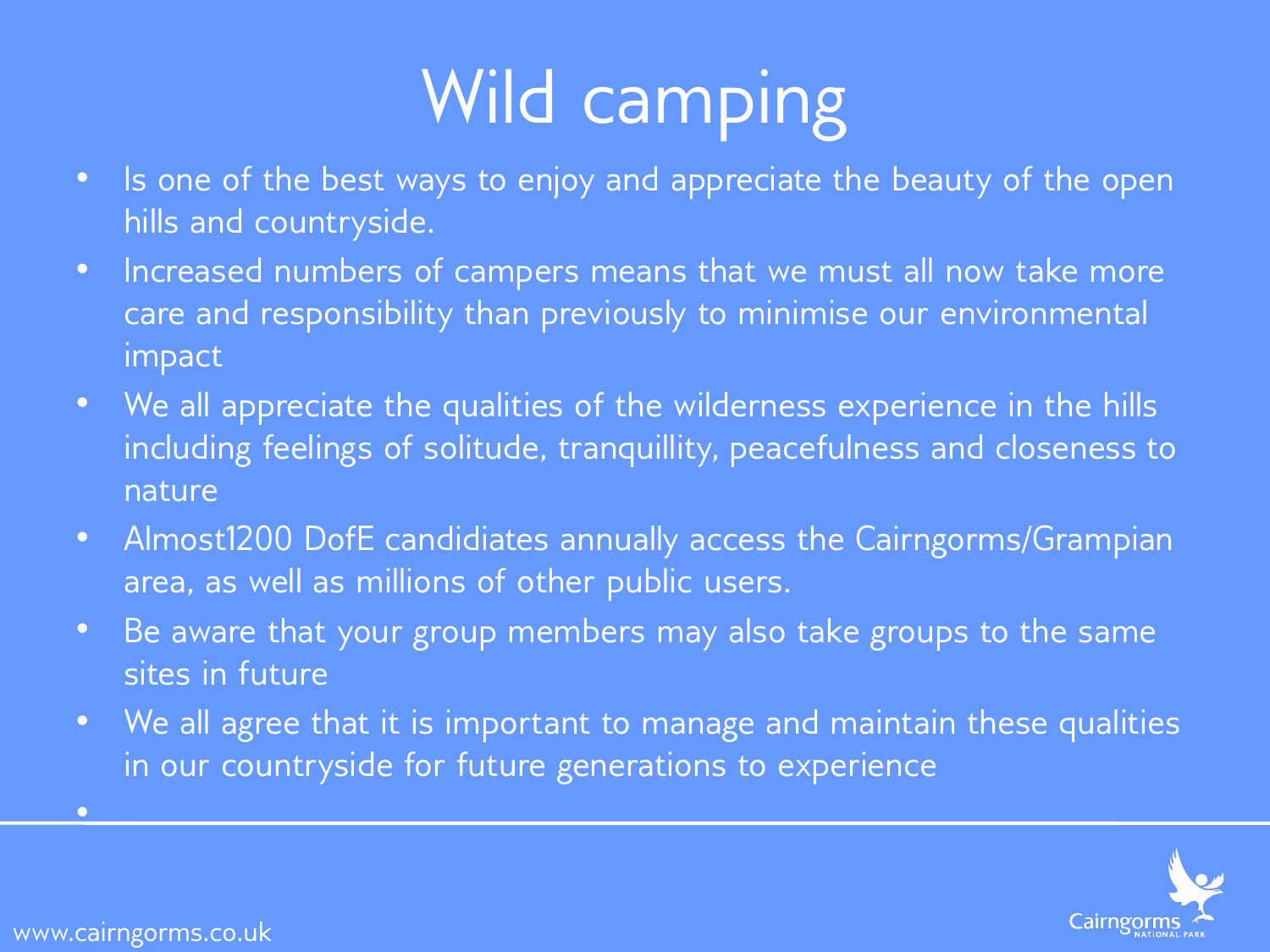

# Wild camping
Is one of the best ways to enjoy and appreciate the beauty of the open hills and countryside.
Increased numbers of campers means that we must all now take more care and responsibility than previously to minimise our environmental impact
We all appreciate the qualities of the wilderness experience in the hills including feelings of solitude, tranquillity, peacefulness and closeness to nature
Almost1200 DofE candidiates annually access the Cairngorms/Grampian area, as well as millions of other public users.
Be aware that your group members may also take groups to the same sites in future
We all agree that it is important to manage and maintain these qualities in our countryside for future generations to experience
.